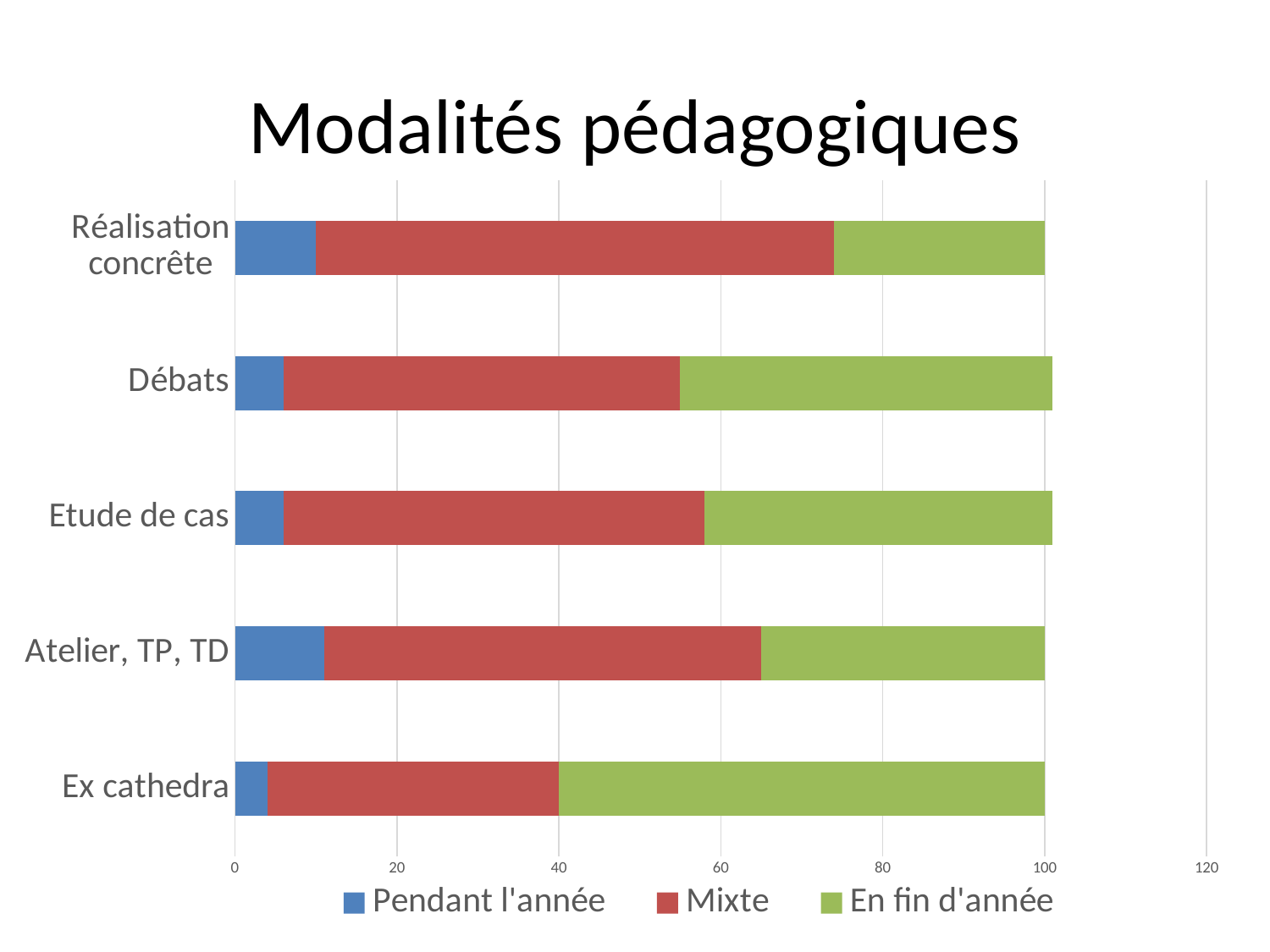

# Modalités pédagogiques

### Chart

| Category | Pendant l'année | Mixte | En fin d'année |
|---|---|---|---|
| Ex cathedra | 4.0 | 36.0 | 60.0 |
| Atelier, TP, TD | 11.0 | 54.0 | 35.0 |
| Etude de cas | 6.0 | 52.0 | 43.0 |
| Débats | 6.0 | 49.0 | 46.0 |
| Réalisation concrête | 10.0 | 64.0 | 26.0 |